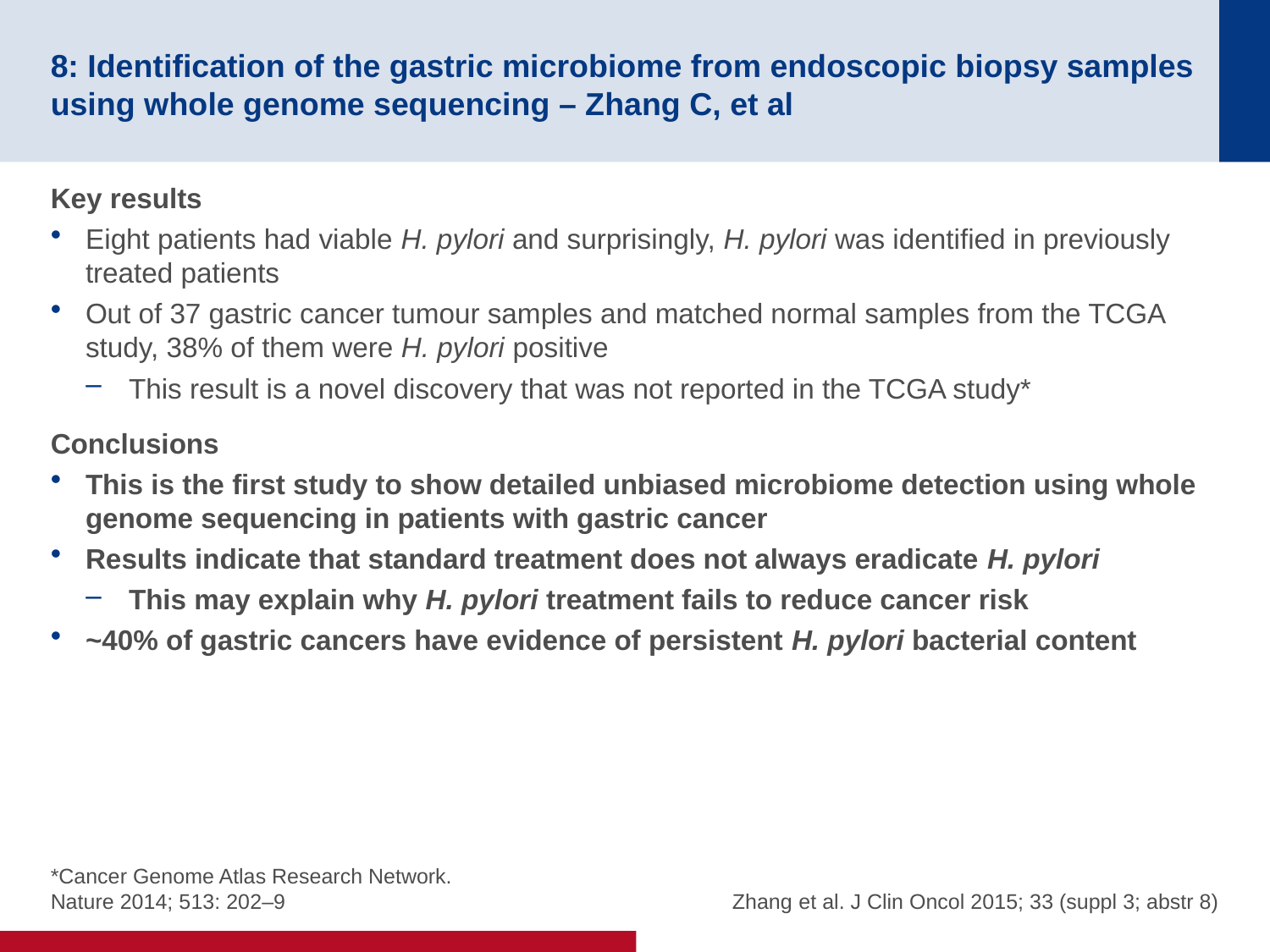

# 8: Identification of the gastric microbiome from endoscopic biopsy samples using whole genome sequencing – Zhang C, et al
Key results
Eight patients had viable H. pylori and surprisingly, H. pylori was identified in previously treated patients
Out of 37 gastric cancer tumour samples and matched normal samples from the TCGA study, 38% of them were H. pylori positive
This result is a novel discovery that was not reported in the TCGA study*
Conclusions
This is the first study to show detailed unbiased microbiome detection using whole genome sequencing in patients with gastric cancer
Results indicate that standard treatment does not always eradicate H. pylori
This may explain why H. pylori treatment fails to reduce cancer risk
~40% of gastric cancers have evidence of persistent H. pylori bacterial content
*Cancer Genome Atlas Research Network.
Nature 2014; 513: 202–9
Zhang et al. J Clin Oncol 2015; 33 (suppl 3; abstr 8)